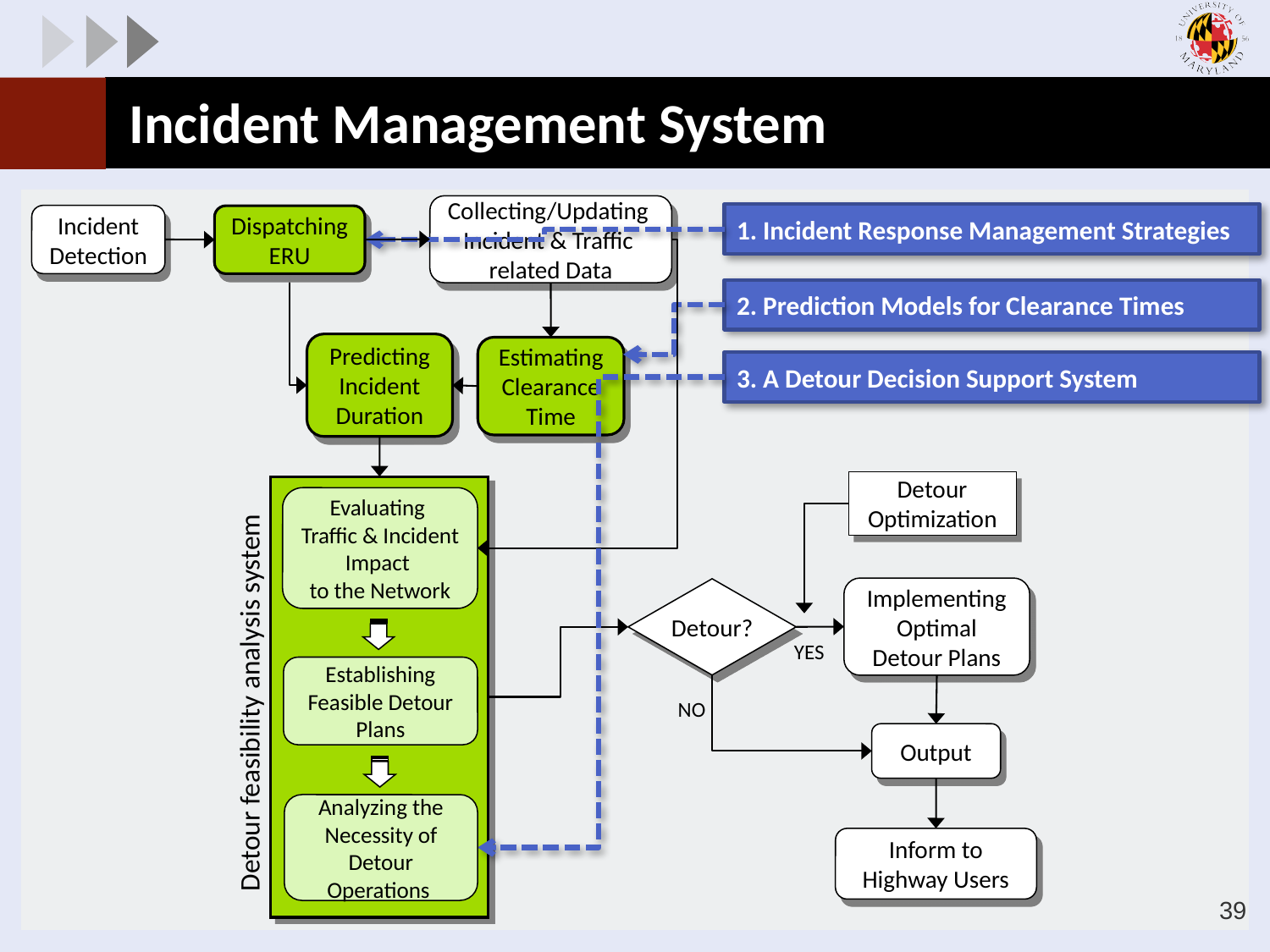

# Incident Management System
Collecting/Updating
Incident & Traffic
related Data
1. Incident Response Management Strategies
Incident Detection
Dispatching
ERU
2. Prediction Models for Clearance Times
Predicting Incident
Duration
Estimating
Clearance
Time
Detour
Optimization
Implementing
Optimal Detour Plans
Detour?
YES
Detour feasibility analysis system
NO
Output
Inform to Highway Users
3. A Detour Decision Support System

Evaluating
Traffic & Incident Impact
to the Network

Establishing Feasible Detour Plans

Analyzing the Necessity of Detour Operations
39